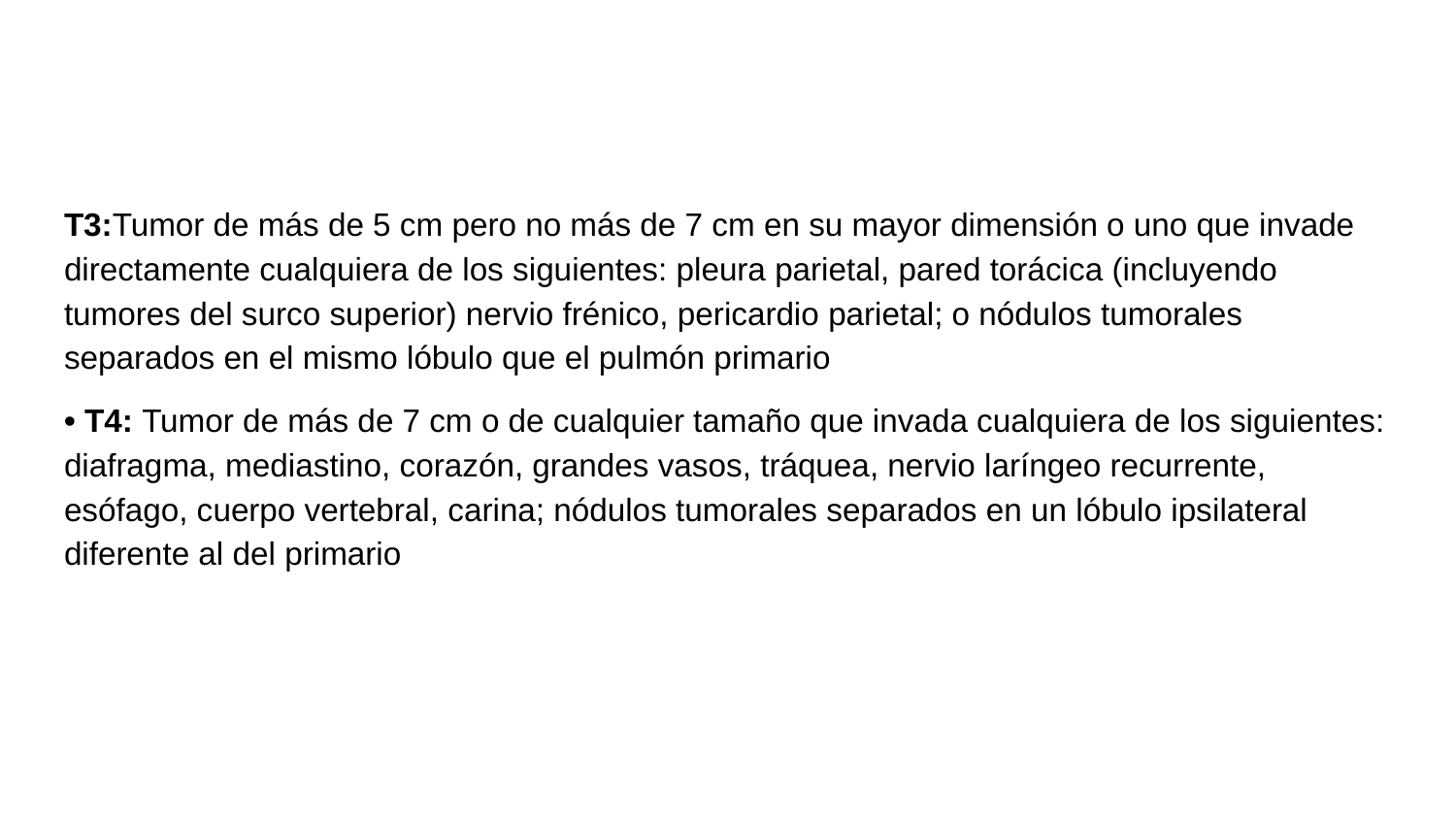

#
T3:Tumor de más de 5 cm pero no más de 7 cm en su mayor dimensión o uno que invade directamente cualquiera de los siguientes: pleura parietal, pared torácica (incluyendo tumores del surco superior) nervio frénico, pericardio parietal; o nódulos tumorales separados en el mismo lóbulo que el pulmón primario
• T4: Tumor de más de 7 cm o de cualquier tamaño que invada cualquiera de los siguientes: diafragma, mediastino, corazón, grandes vasos, tráquea, nervio laríngeo recurrente, esófago, cuerpo vertebral, carina; nódulos tumorales separados en un lóbulo ipsilateral diferente al del primario